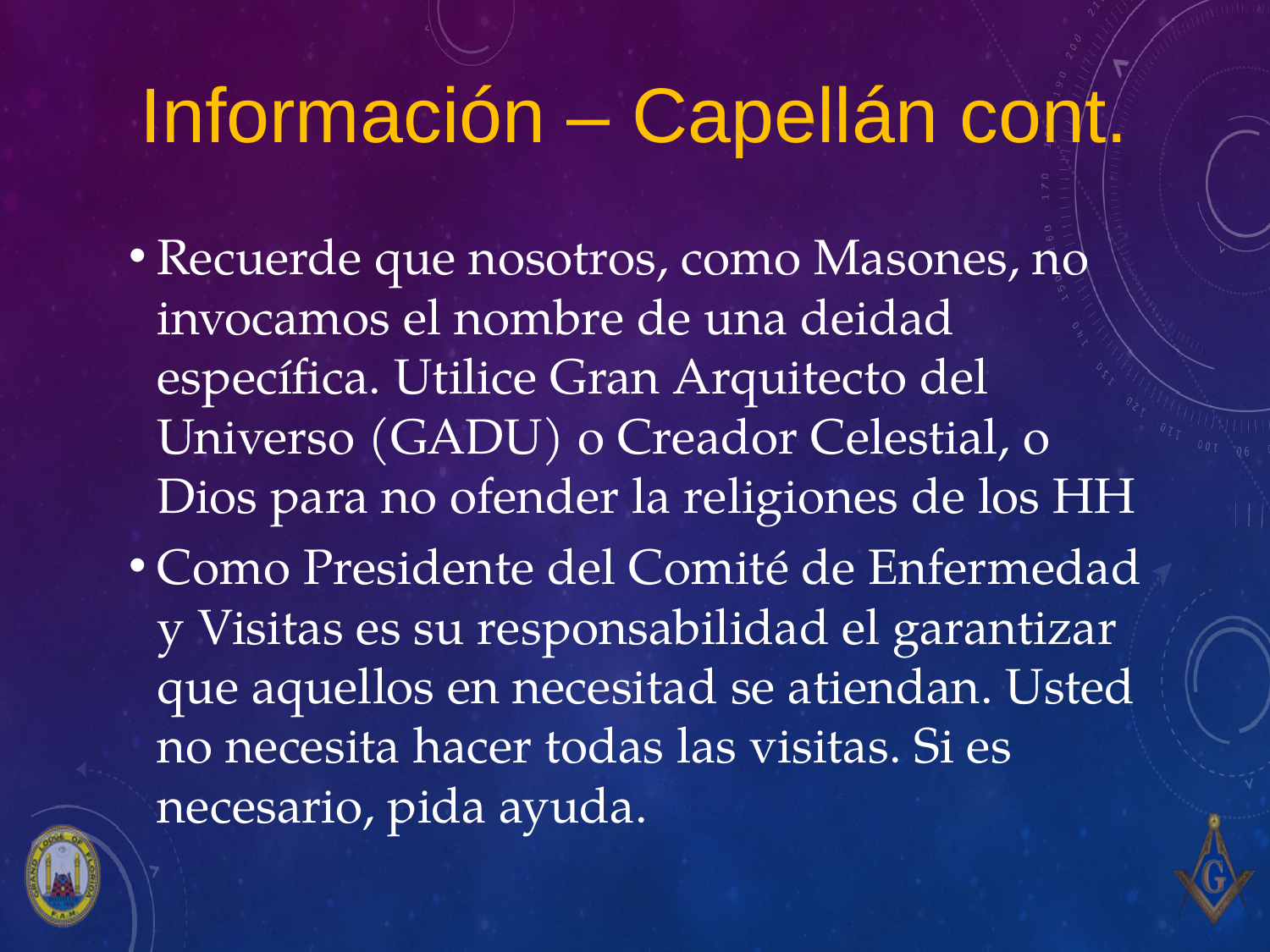

# Información – Capellán cont.
Recuerde que nosotros, como Masones, no invocamos el nombre de una deidad específica. Utilice Gran Arquitecto del Universo (GADU) o Creador Celestial, o Dios para no ofender la religiones de los HH
Como Presidente del Comité de Enfermedad y Visitas es su responsabilidad el garantizar que aquellos en necesitad se atiendan. Usted no necesita hacer todas las visitas. Si es necesario, pida ayuda.